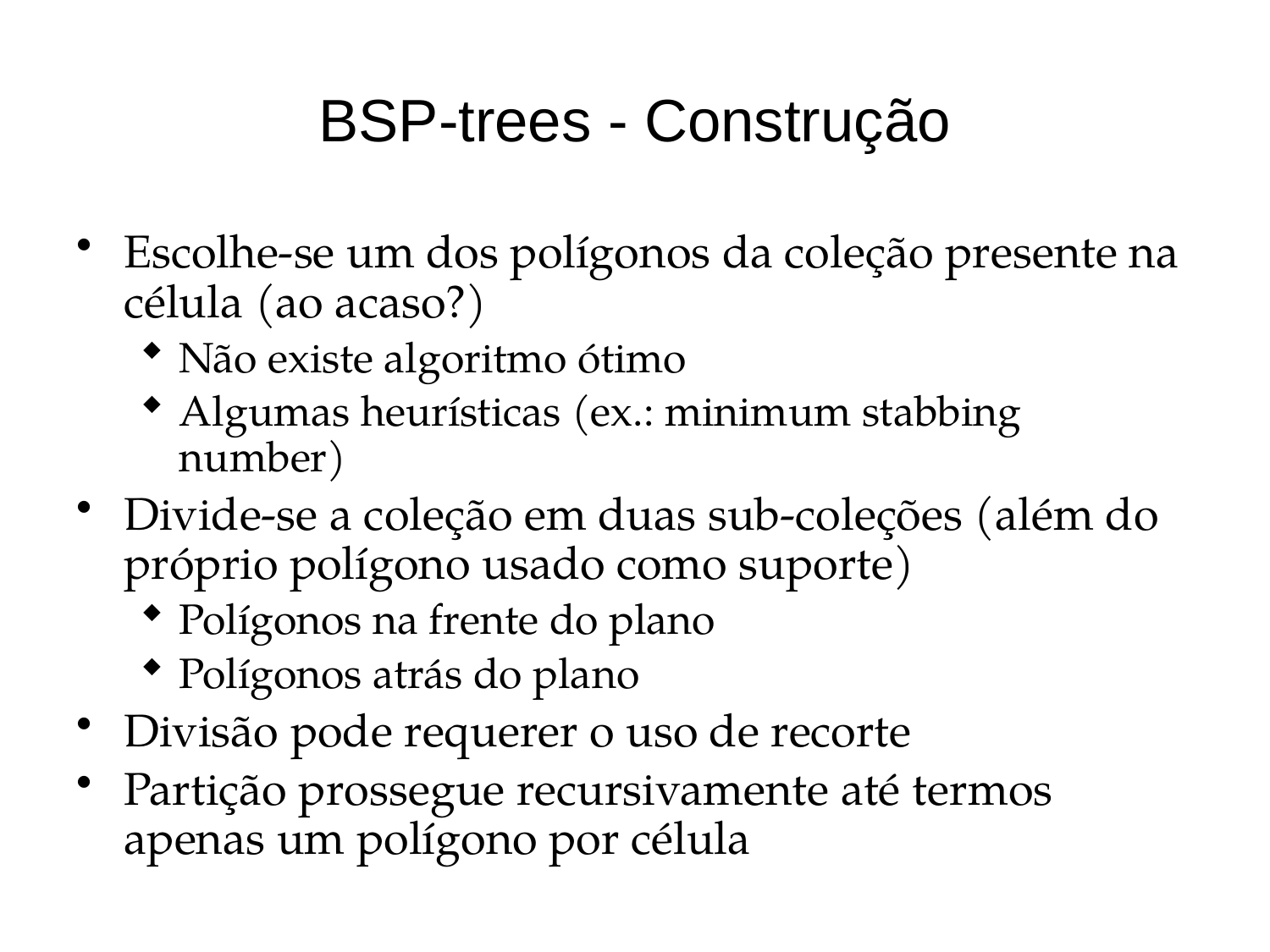

# BSP-trees - Construção
Escolhe-se um dos polígonos da coleção presente na célula (ao acaso?)
Não existe algoritmo ótimo
Algumas heurísticas (ex.: minimum stabbing number)
Divide-se a coleção em duas sub-coleções (além do próprio polígono usado como suporte)
Polígonos na frente do plano
Polígonos atrás do plano
Divisão pode requerer o uso de recorte
Partição prossegue recursivamente até termos apenas um polígono por célula